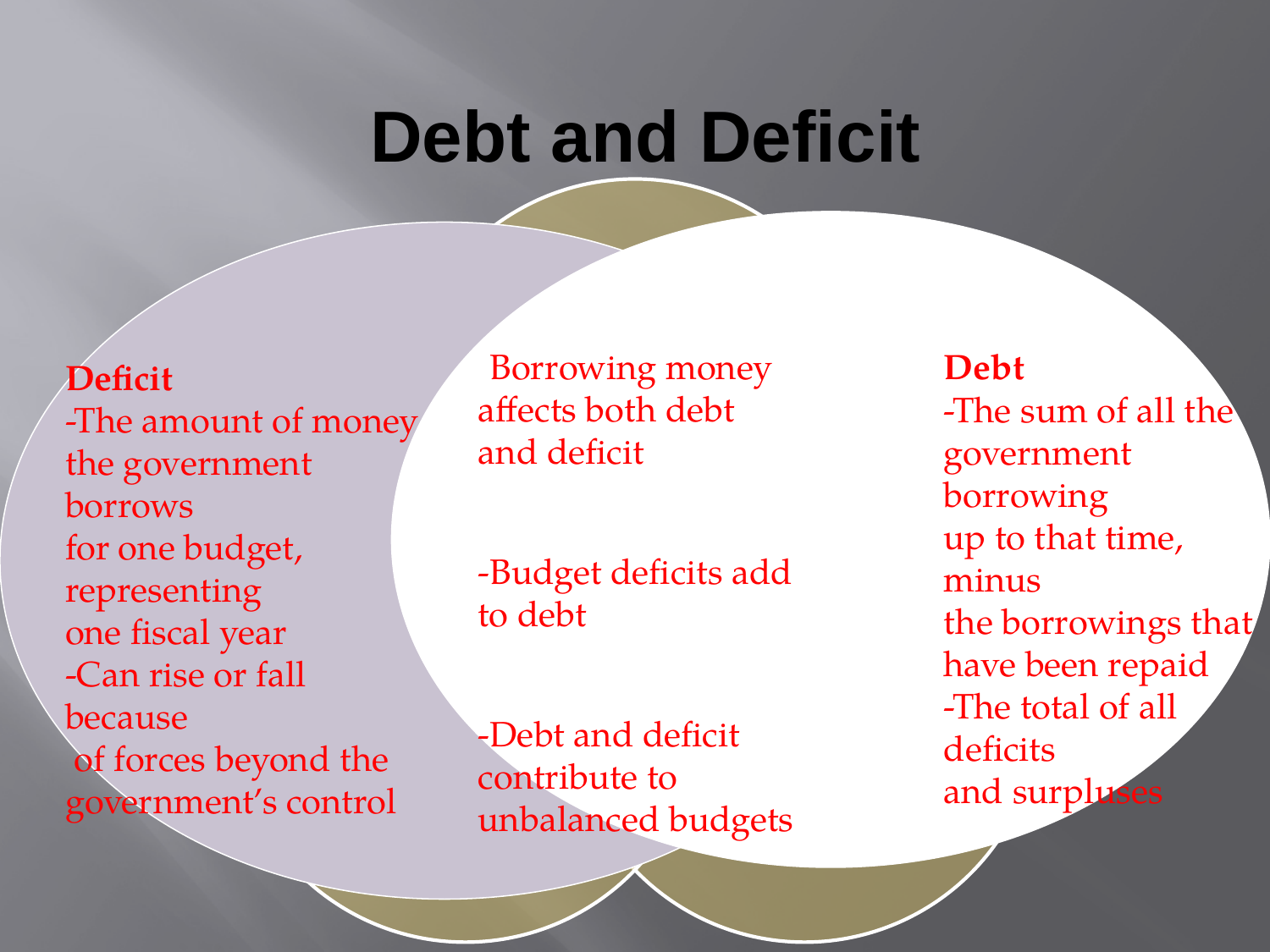

# Debt and Deficit

-Borrowing money affects both debt and deficit

-Budget deficits add to debt

-Debt and deficit contribute to unbalanced budgets
Debt
-The sum of all the
government borrowing
up to that time, minus
the borrowings that
have been repaid
-The total of all deficits
and surpluses
Deficit
-The amount of money
the government
borrows
for one budget,
representing
one fiscal year
-Can rise or fall
because
 of forces beyond the
government’s control